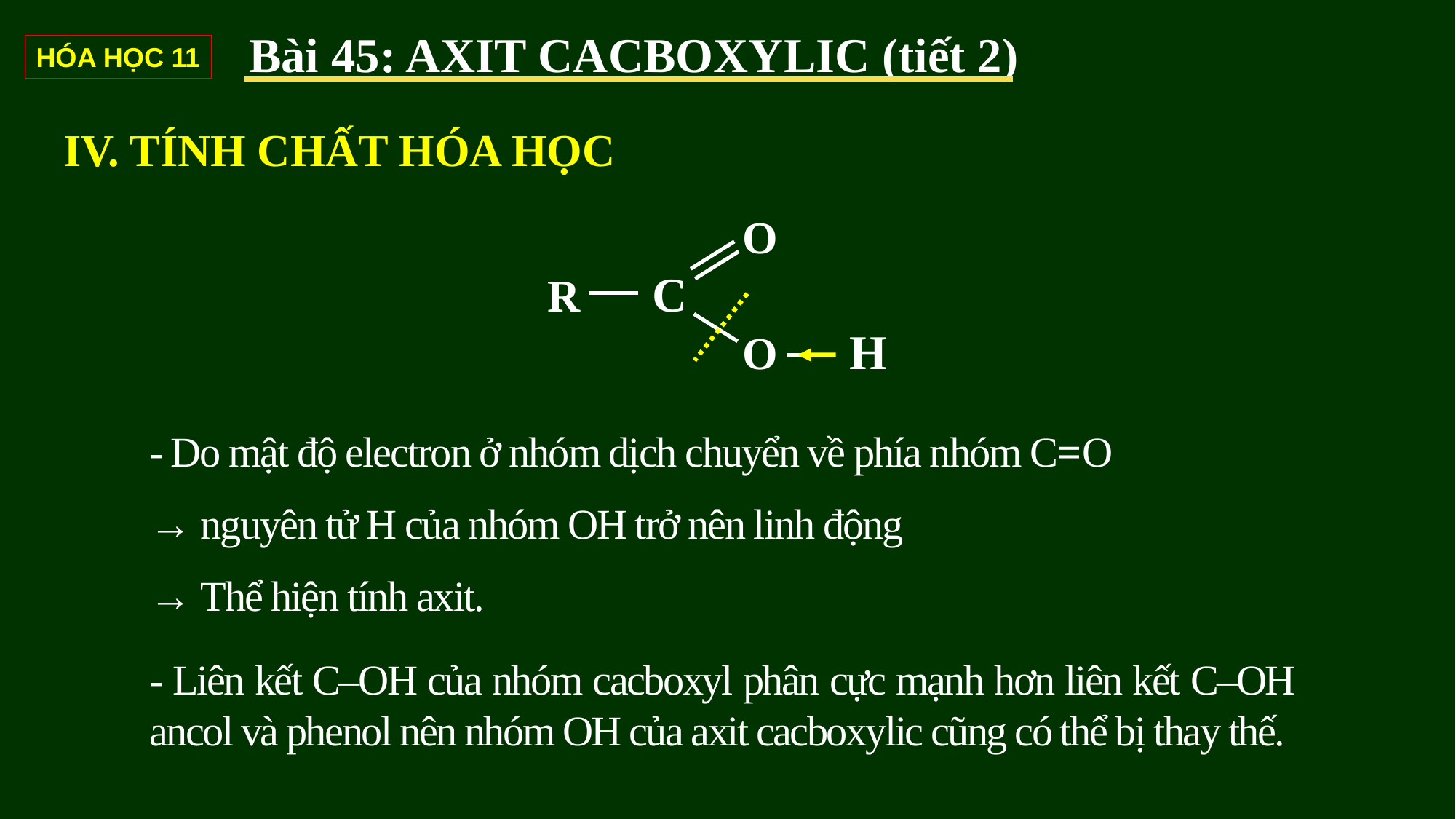

Bài 45: AXIT CACBOXYLIC (tiết 2)
HÓA HỌC 11
IV. TÍNH CHẤT HÓA HỌC

                 O
R      C
                 O      H

- Do mật độ electron ở nhóm dịch chuyển về phía nhóm C=O
→ nguyên tử H của nhóm OH trở nên linh động
→ Thể hiện tính axit.
- Liên kết C–OH của nhóm cacboxyl phân cực mạnh hơn liên kết C–OH ancol và phenol nên nhóm OH của axit cacboxylic cũng có thể bị thay thế.